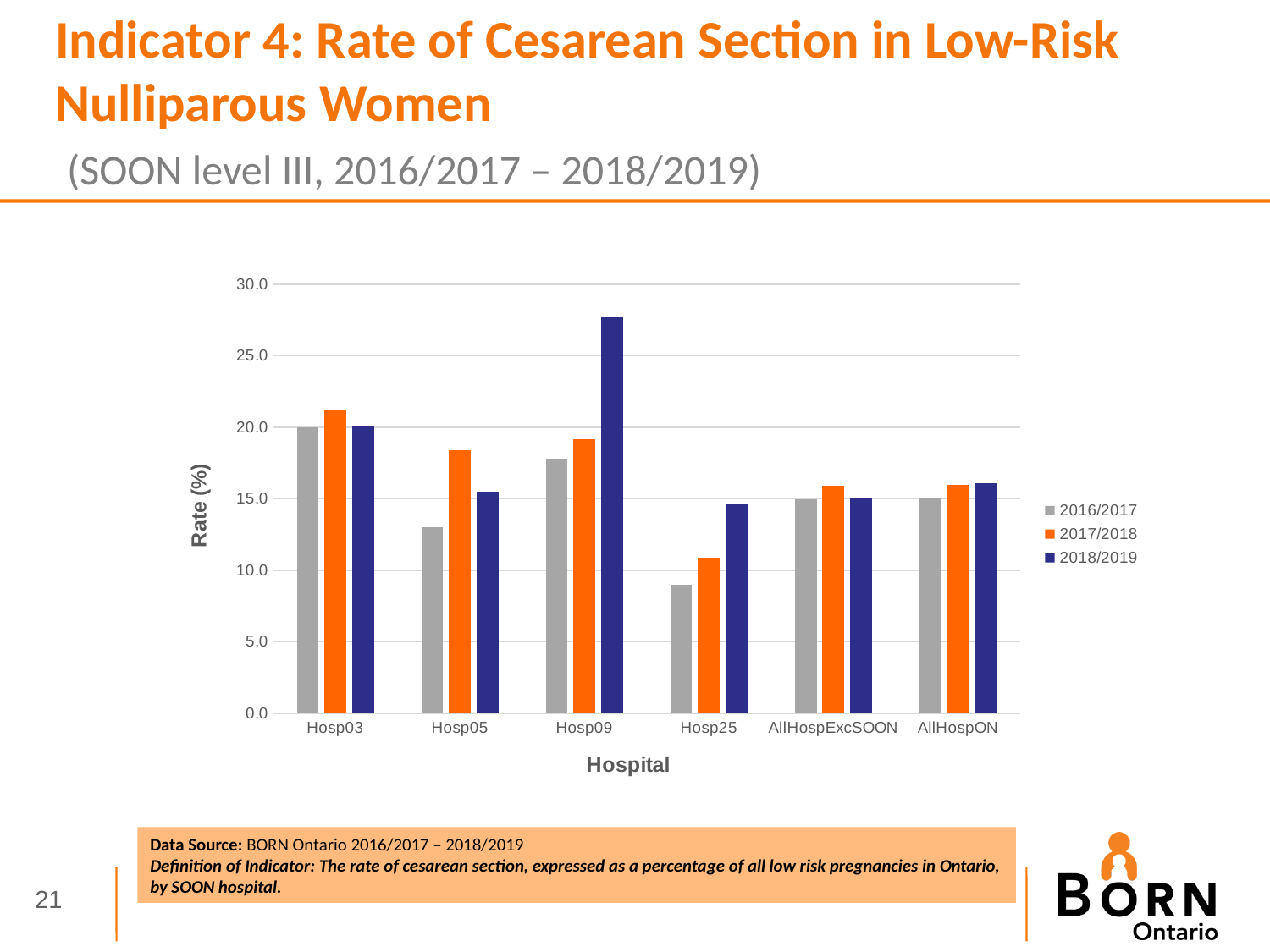

Indicator 4: Rate of Cesarean Section in Low-Risk Nulliparous Women
 (SOON level III, 2016/2017 – 2018/2019)

### Chart

| Category | 2016/2017 | 2017/2018 | 2018/2019 |
|---|---|---|---|
| Hosp03 | 20.0 | 21.2 | 20.1 |
| Hosp05 | 13.0 | 18.4 | 15.5 |
| Hosp09 | 17.8 | 19.2 | 27.7 |
| Hosp25 | 9.0 | 10.9 | 14.6 |
| AllHospExcSOON | 15.0 | 15.9 | 15.1 |
| AllHospON | 15.1 | 16.0 | 16.1 |
Data Source: BORN Ontario 2016/2017 – 2018/2019
Definition of Indicator: The rate of cesarean section, expressed as a percentage of all low risk pregnancies in Ontario, by SOON hospital.